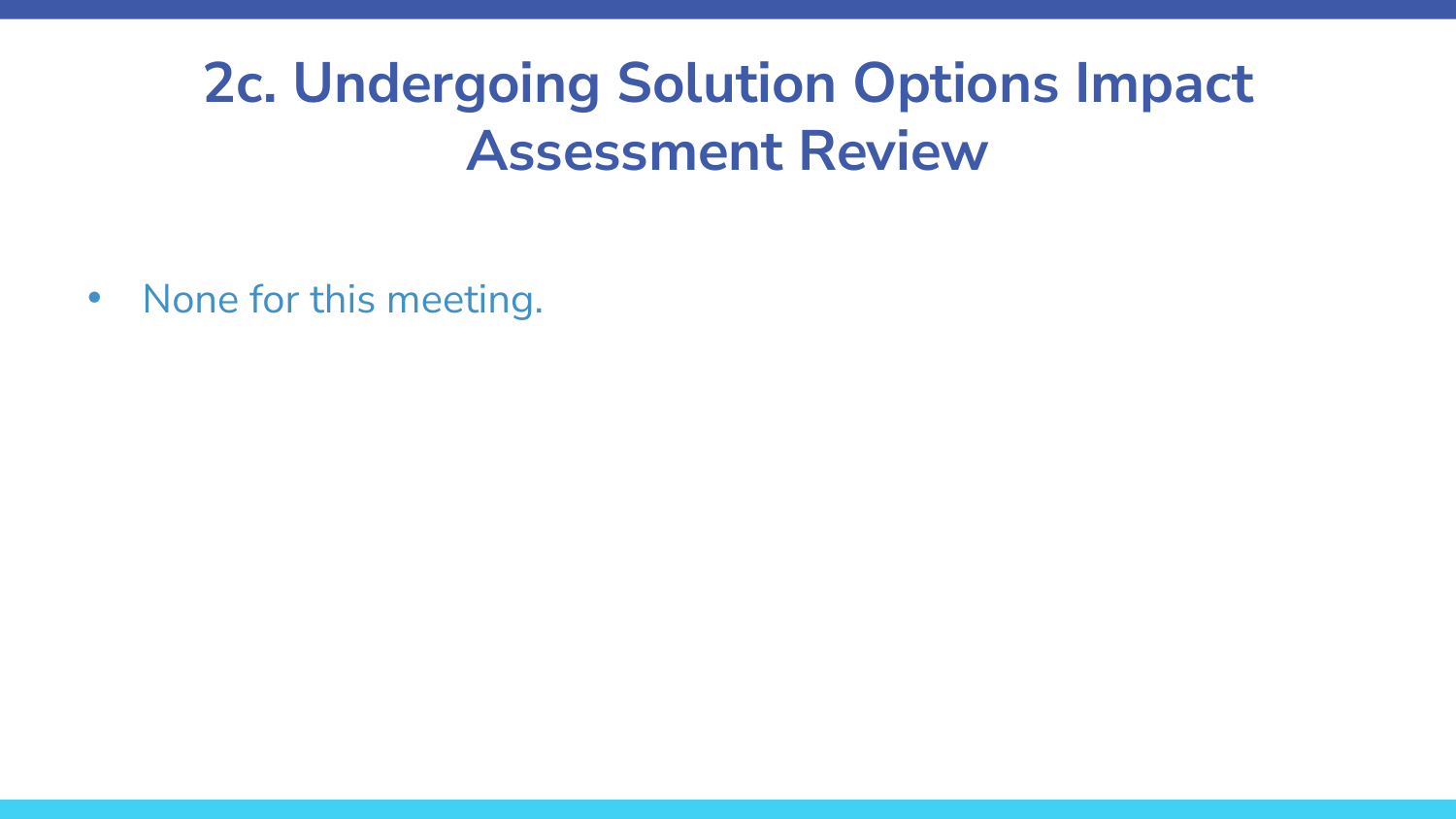

# 2c. Undergoing Solution Options Impact Assessment Review
None for this meeting.